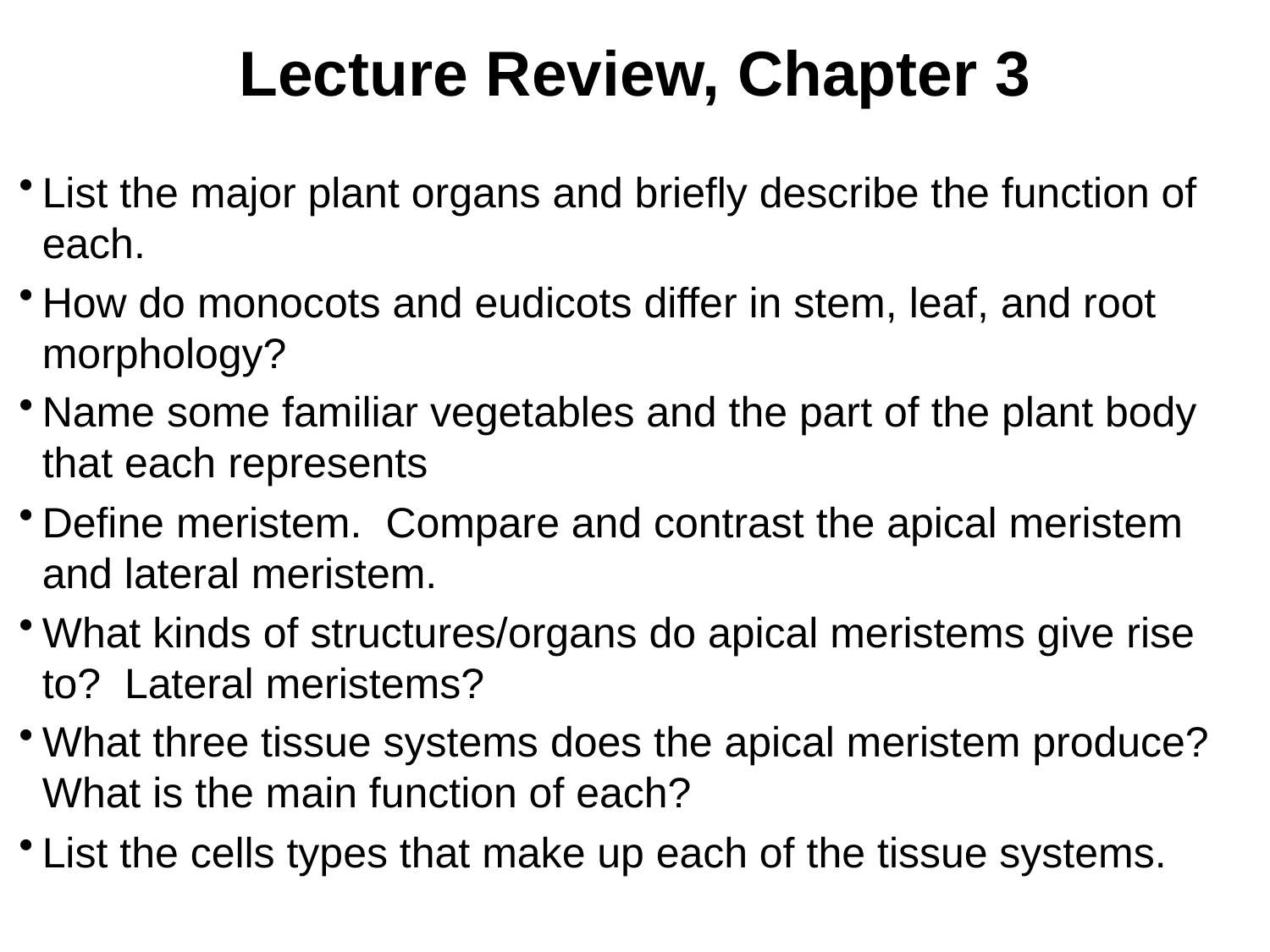

# Lecture Review, Chapter 3
List the major plant organs and briefly describe the function of each.
How do monocots and eudicots differ in stem, leaf, and root morphology?
Name some familiar vegetables and the part of the plant body that each represents
Define meristem.  Compare and contrast the apical meristem and lateral meristem.
What kinds of structures/organs do apical meristems give rise to?  Lateral meristems?
What three tissue systems does the apical meristem produce?  What is the main function of each?
List the cells types that make up each of the tissue systems.